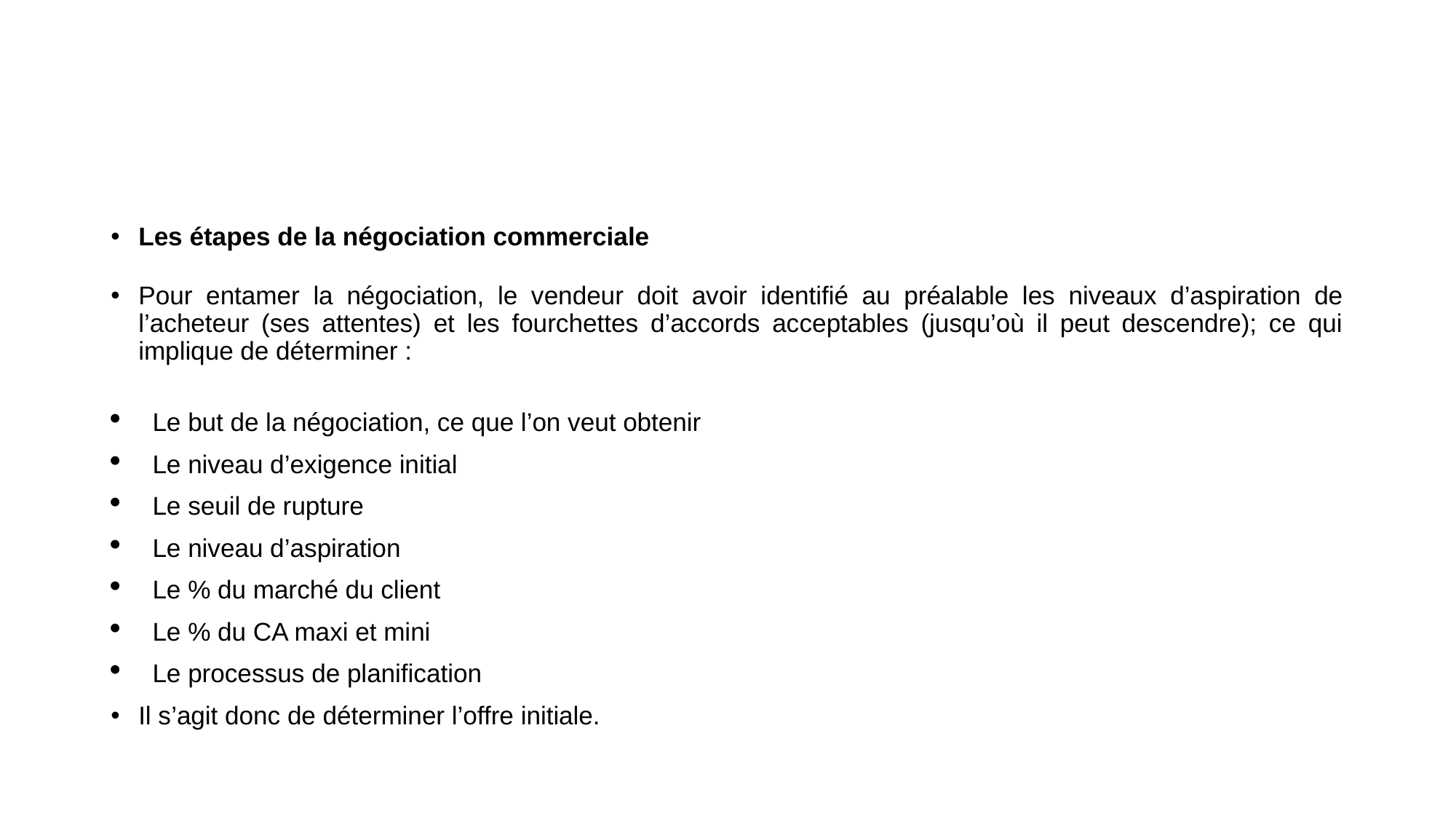

#
Les étapes de la négociation commerciale
Pour entamer la négociation, le vendeur doit avoir identifié au préalable les niveaux d’aspiration de l’acheteur (ses attentes) et les fourchettes d’accords acceptables (jusqu’où il peut descendre); ce qui implique de déterminer :
Le but de la négociation, ce que l’on veut obtenir
Le niveau d’exigence initial
Le seuil de rupture
Le niveau d’aspiration
Le % du marché du client
Le % du CA maxi et mini
Le processus de planification
Il s’agit donc de déterminer l’offre initiale.